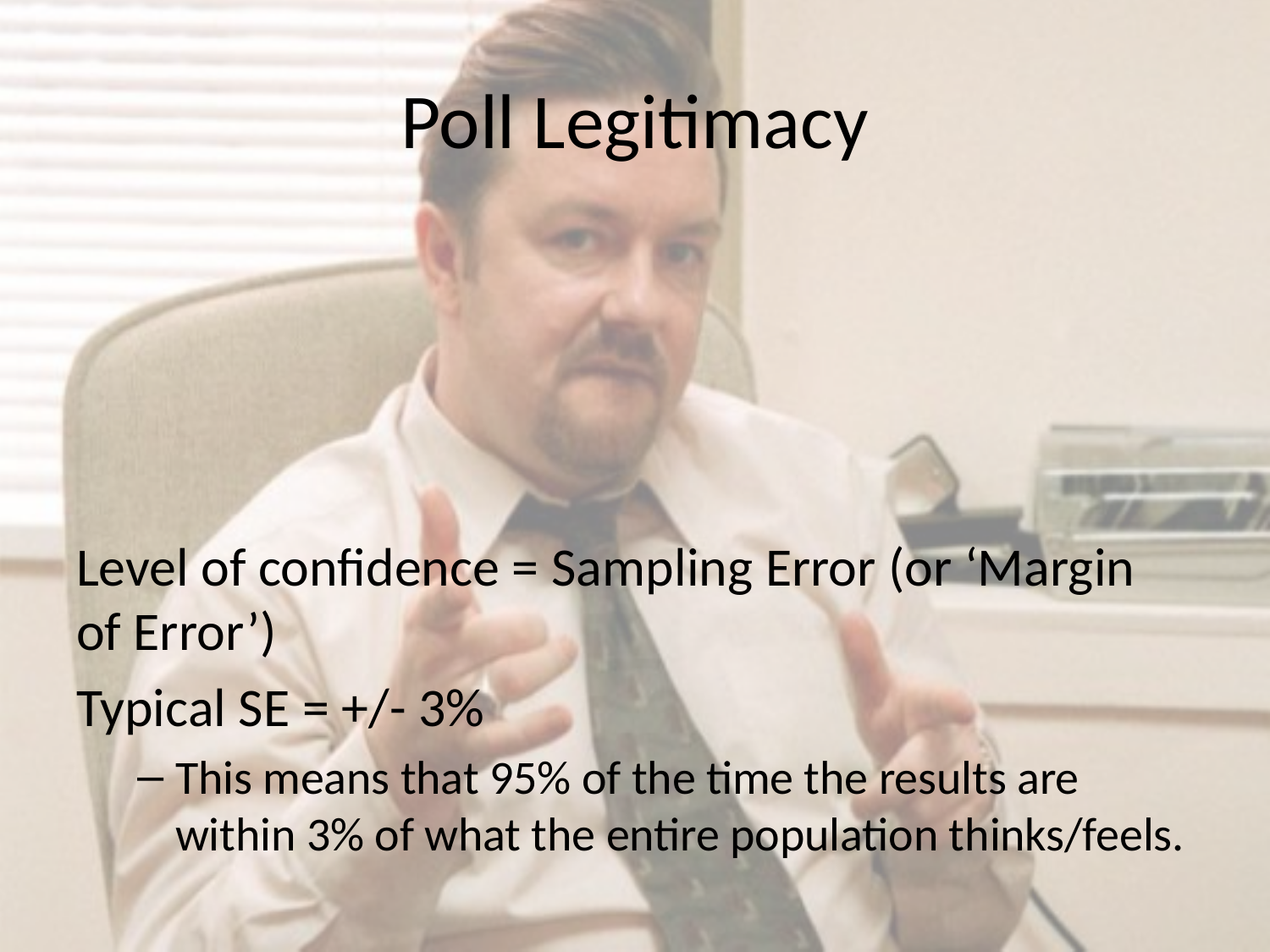

# Poll Legitimacy

Level of confidence = Sampling Error (or ‘Margin of Error’)
Typical SE = +/- 3%
This means that 95% of the time the results are within 3% of what the entire population thinks/feels.